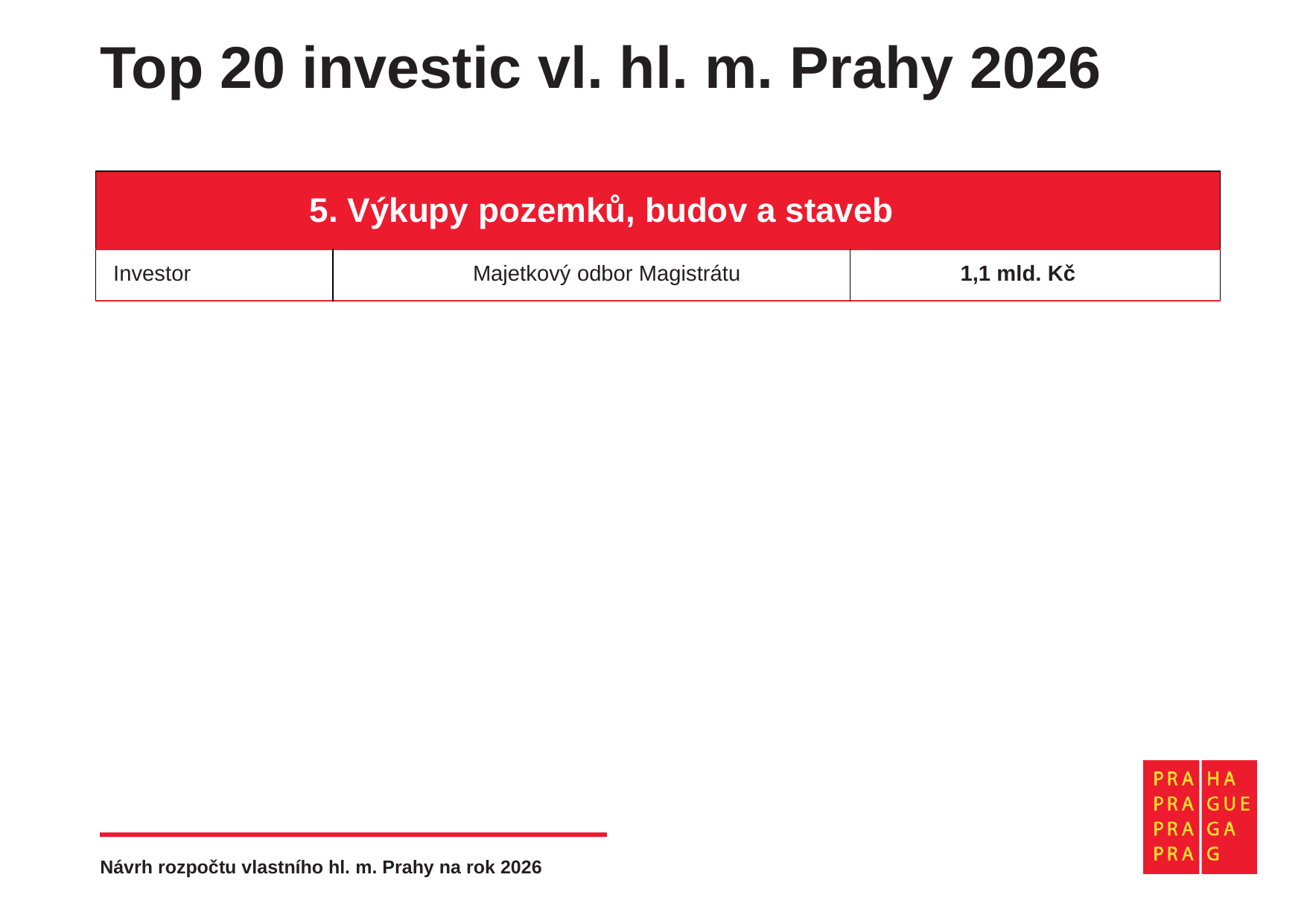

# Top 20 investic vl. hl. m. Prahy 2026
| 5. Výkupy pozemků, budov a staveb |  |  |
| --- | --- | --- |
| Investor | Majetkový odbor Magistrátu | 1,1 mld. Kč |

Návrh rozpočtu vlastního hl. m. Prahy na rok 2026